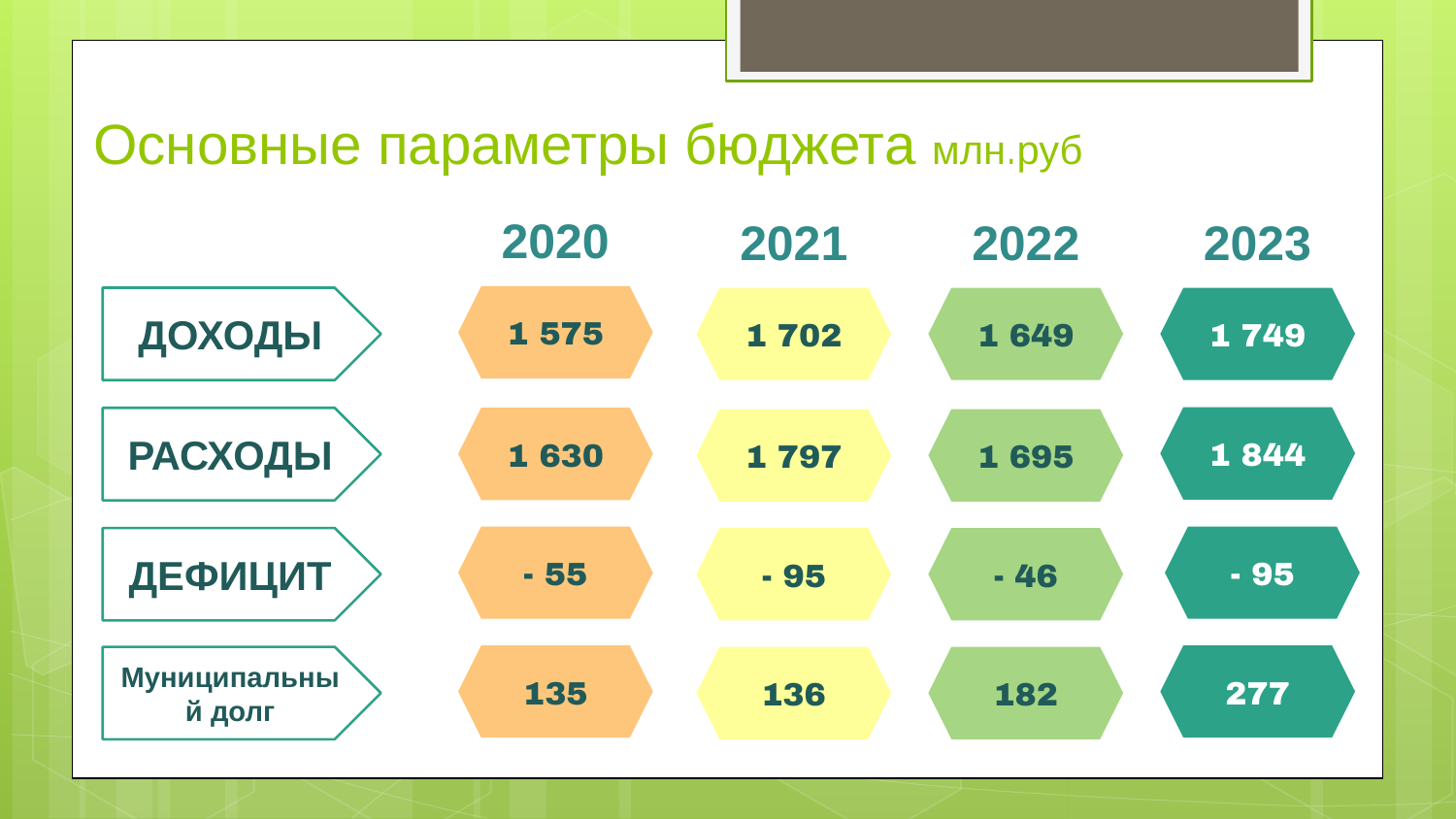

# Основные параметры бюджета млн.руб
2020
2021
2022
2023
1 575
ДОХОДЫ
1 702
1 649
1 749
1 844
1 630
РАСХОДЫ
1 797
1 695
- 55
- 95
ДЕФИЦИТ
- 95
- 46
135
277
Муниципальный долг
136
182